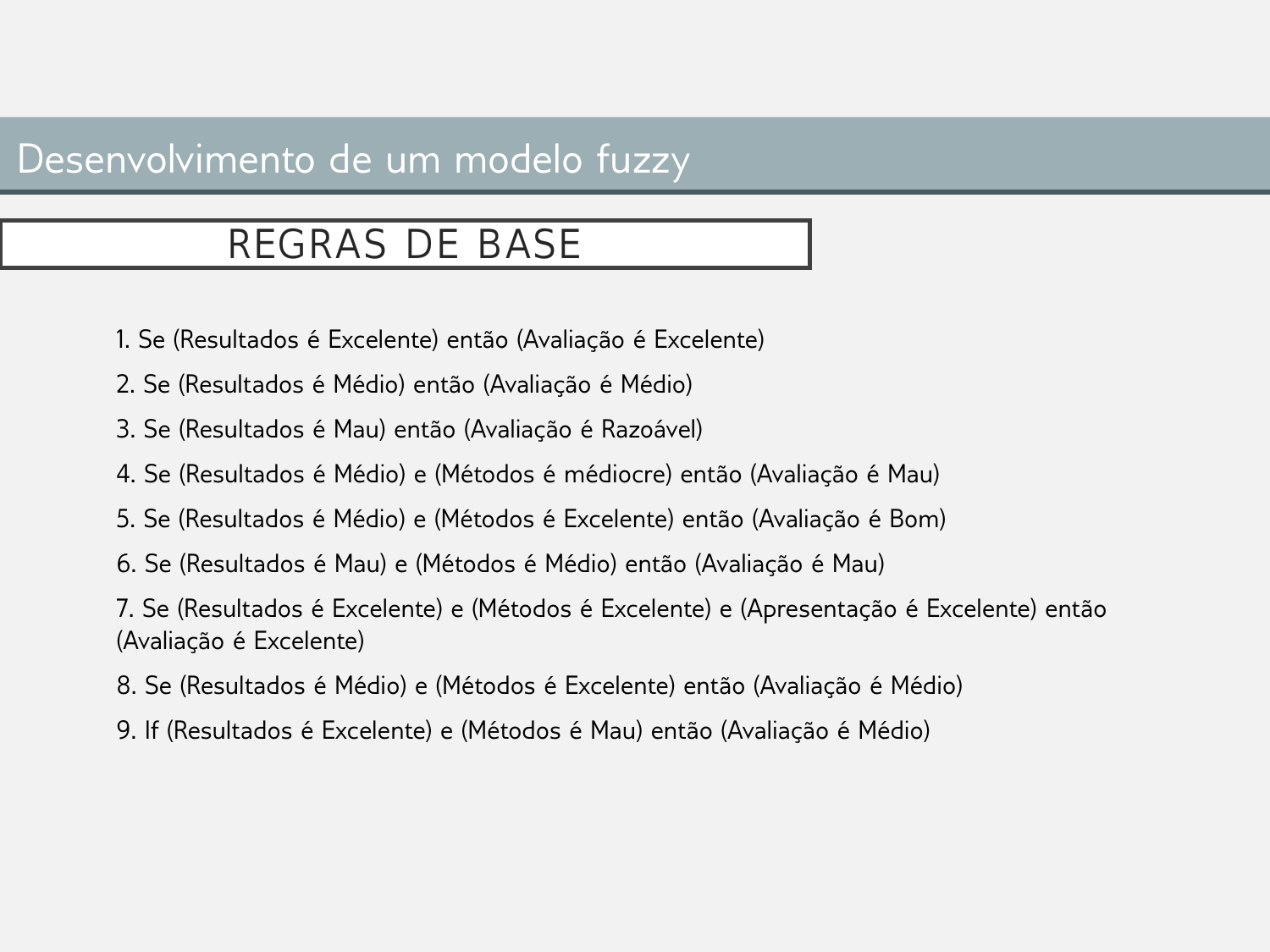

Desenvolvimento de um modelo fuzzy
Regras de base
1. Se (Resultados é Excelente) então (Avaliação é Excelente)
2. Se (Resultados é Médio) então (Avaliação é Médio)
3. Se (Resultados é Mau) então (Avaliação é Razoável)
4. Se (Resultados é Médio) e (Métodos é médiocre) então (Avaliação é Mau)
5. Se (Resultados é Médio) e (Métodos é Excelente) então (Avaliação é Bom)
6. Se (Resultados é Mau) e (Métodos é Médio) então (Avaliação é Mau)
7. Se (Resultados é Excelente) e (Métodos é Excelente) e (Apresentação é Excelente) então (Avaliação é Excelente)
8. Se (Resultados é Médio) e (Métodos é Excelente) então (Avaliação é Médio)
9. If (Resultados é Excelente) e (Métodos é Mau) então (Avaliação é Médio)